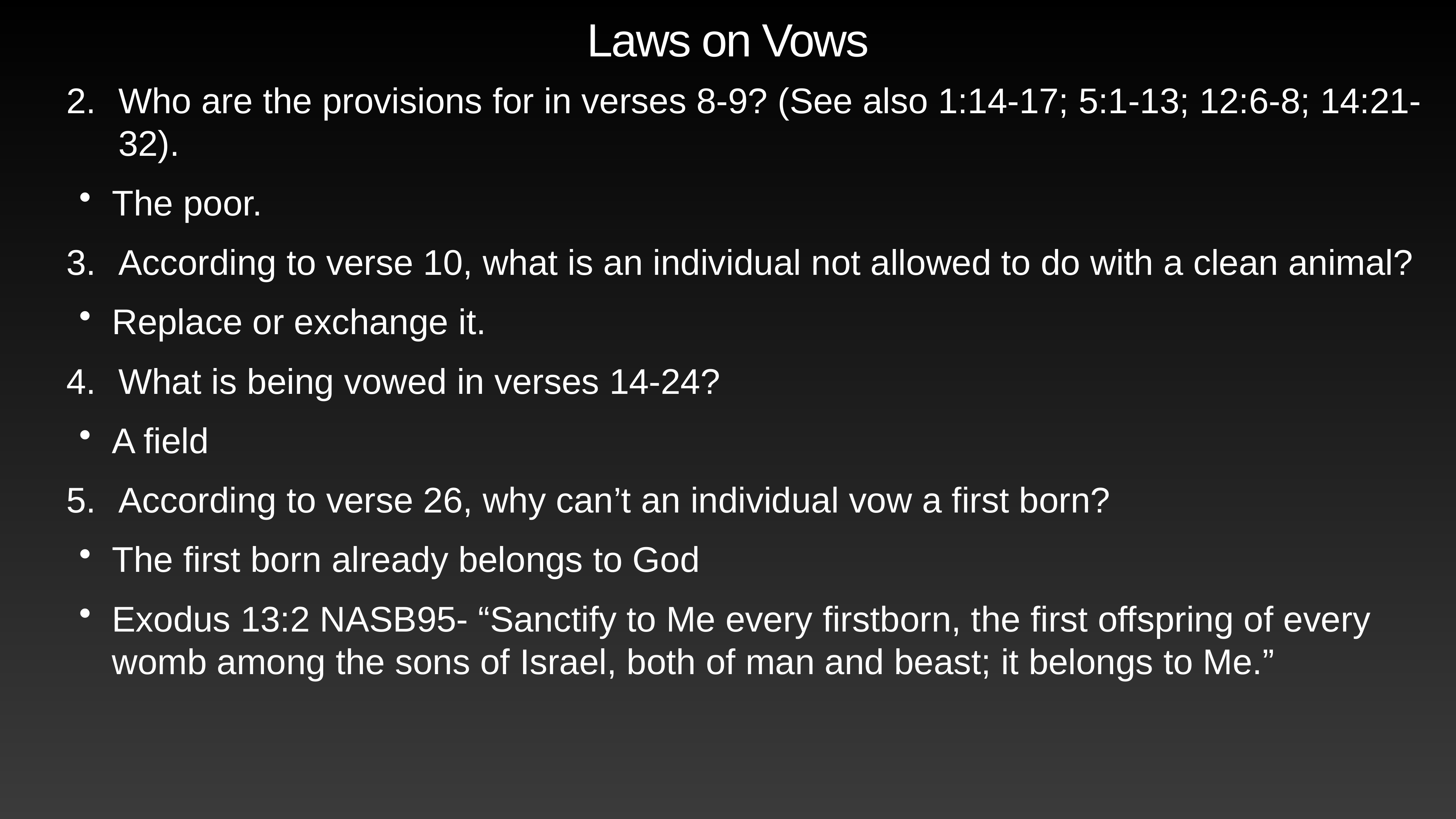

# Laws on Vows
Who are the provisions for in verses 8-9? (See also 1:14-17; 5:1-13; 12:6-8; 14:21-32).
The poor.
According to verse 10, what is an individual not allowed to do with a clean animal?
Replace or exchange it.
What is being vowed in verses 14-24?
A field
According to verse 26, why can’t an individual vow a first born?
The first born already belongs to God
Exodus 13:2 NASB95- “Sanctify to Me every firstborn, the first offspring of every womb among the sons of Israel, both of man and beast; it belongs to Me.”